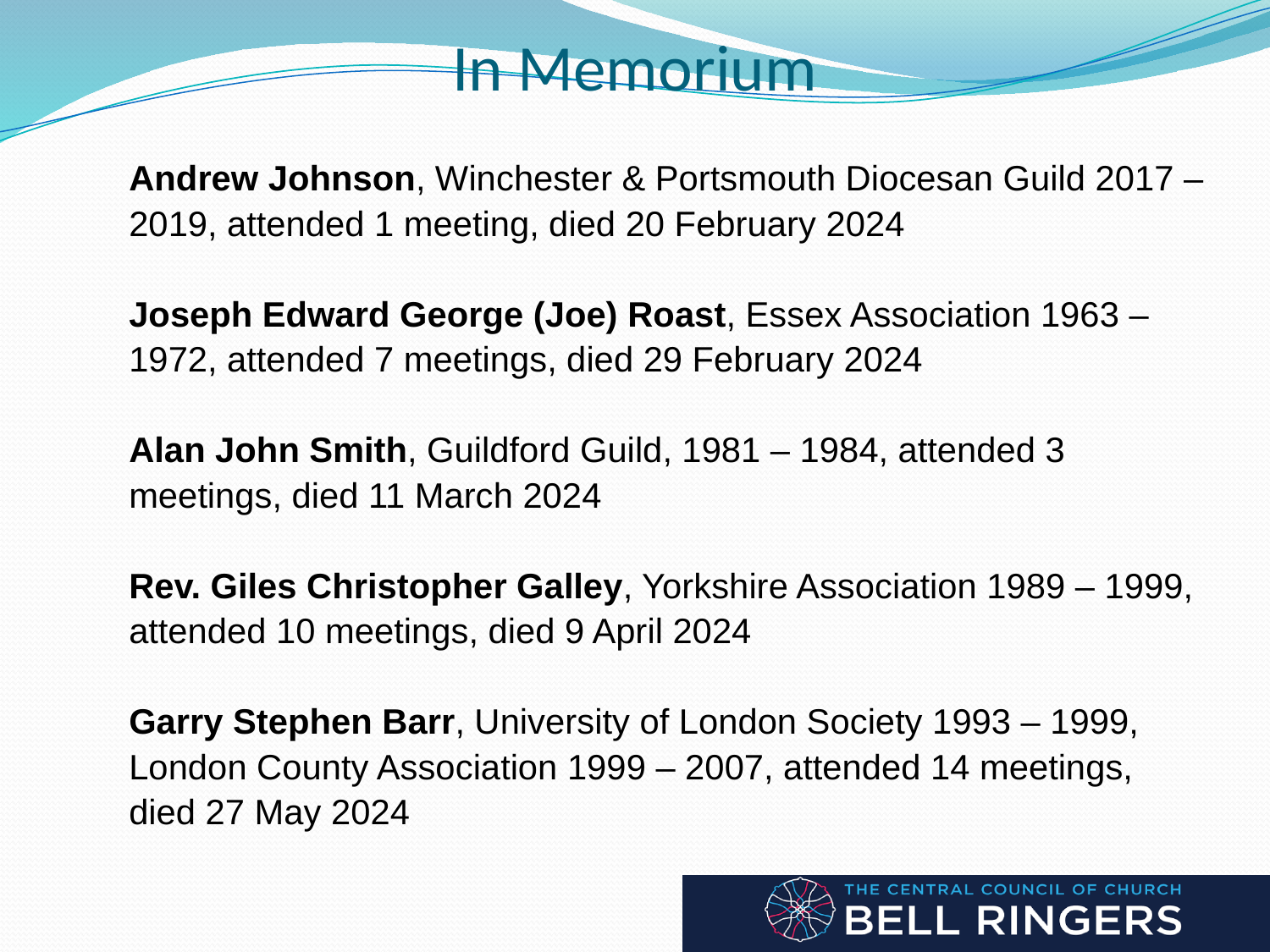

# In Memorium
Andrew Johnson, Winchester & Portsmouth Diocesan Guild 2017 – 2019, attended 1 meeting, died 20 February 2024

Joseph Edward George (Joe) Roast, Essex Association 1963 – 1972, attended 7 meetings, died 29 February 2024

Alan John Smith, Guildford Guild, 1981 – 1984, attended 3 meetings, died 11 March 2024

Rev. Giles Christopher Galley, Yorkshire Association 1989 – 1999, attended 10 meetings, died 9 April 2024

Garry Stephen Barr, University of London Society 1993 – 1999, London County Association 1999 – 2007, attended 14 meetings, died 27 May 2024